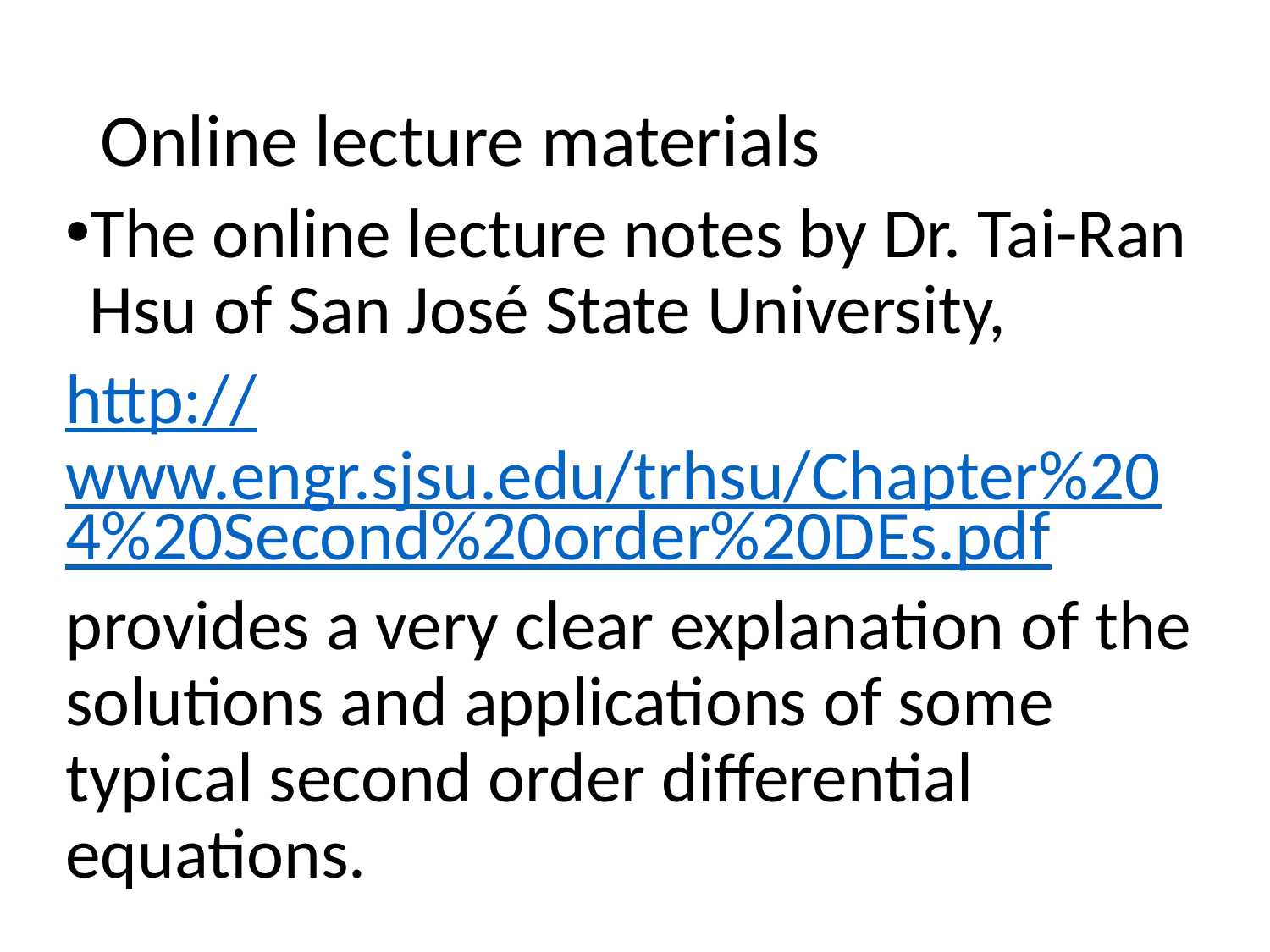

# Online lecture materials
The online lecture notes by Dr. Tai-Ran Hsu of San José State University,
http://www.engr.sjsu.edu/trhsu/Chapter%204%20Second%20order%20DEs.pdf
provides a very clear explanation of the solutions and applications of some typical second order differential equations.